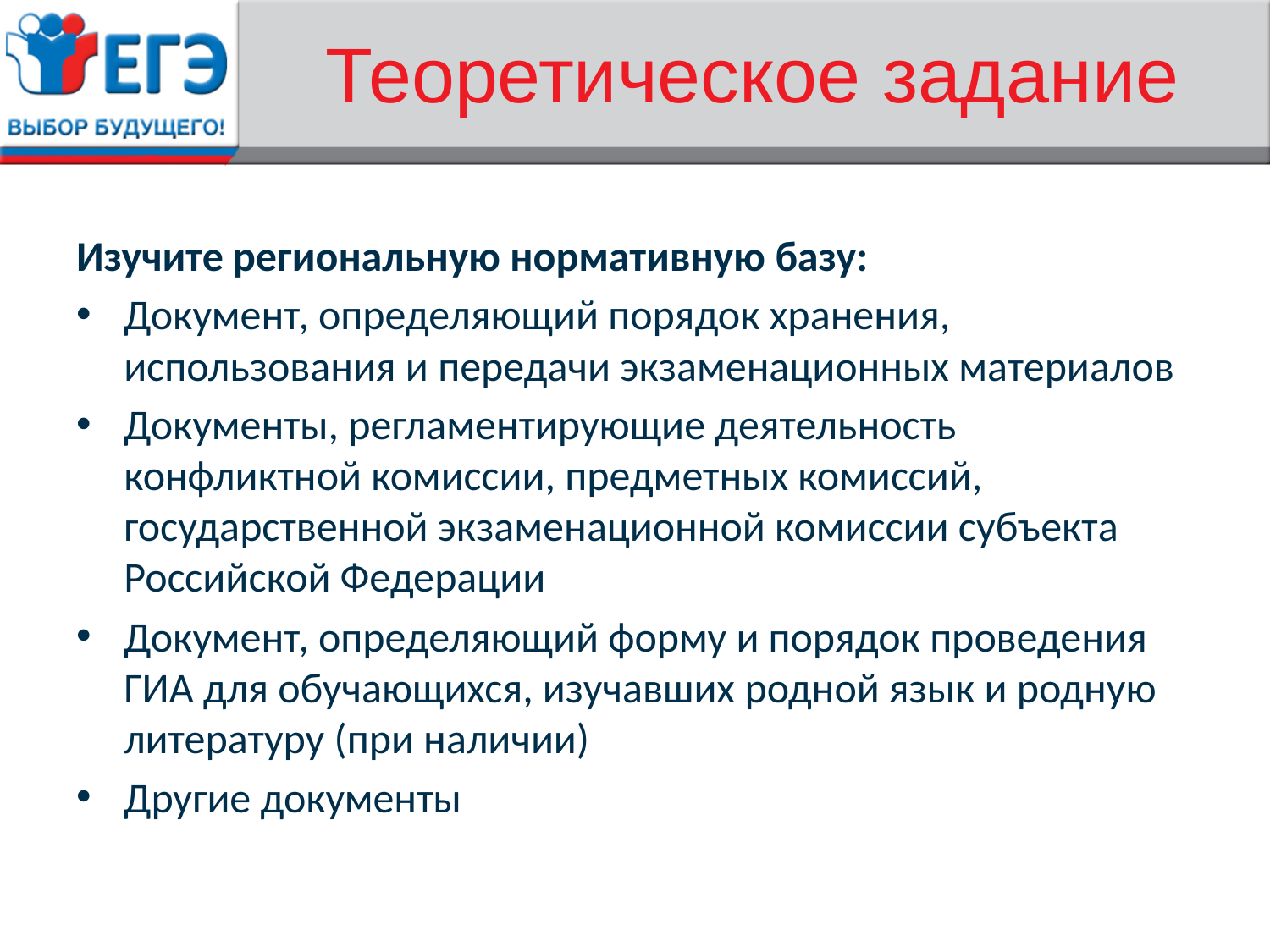

# Теоретическое задание
Изучите региональную нормативную базу:
Документ, определяющий порядок хранения, использования и передачи экзаменационных материалов
Документы, регламентирующие деятельность конфликтной комиссии, предметных комиссий, государственной экзаменационной комиссии субъекта Российской Федерации
Документ, определяющий форму и порядок проведения ГИА для обучающихся, изучавших родной язык и родную литературу (при наличии)
Другие документы